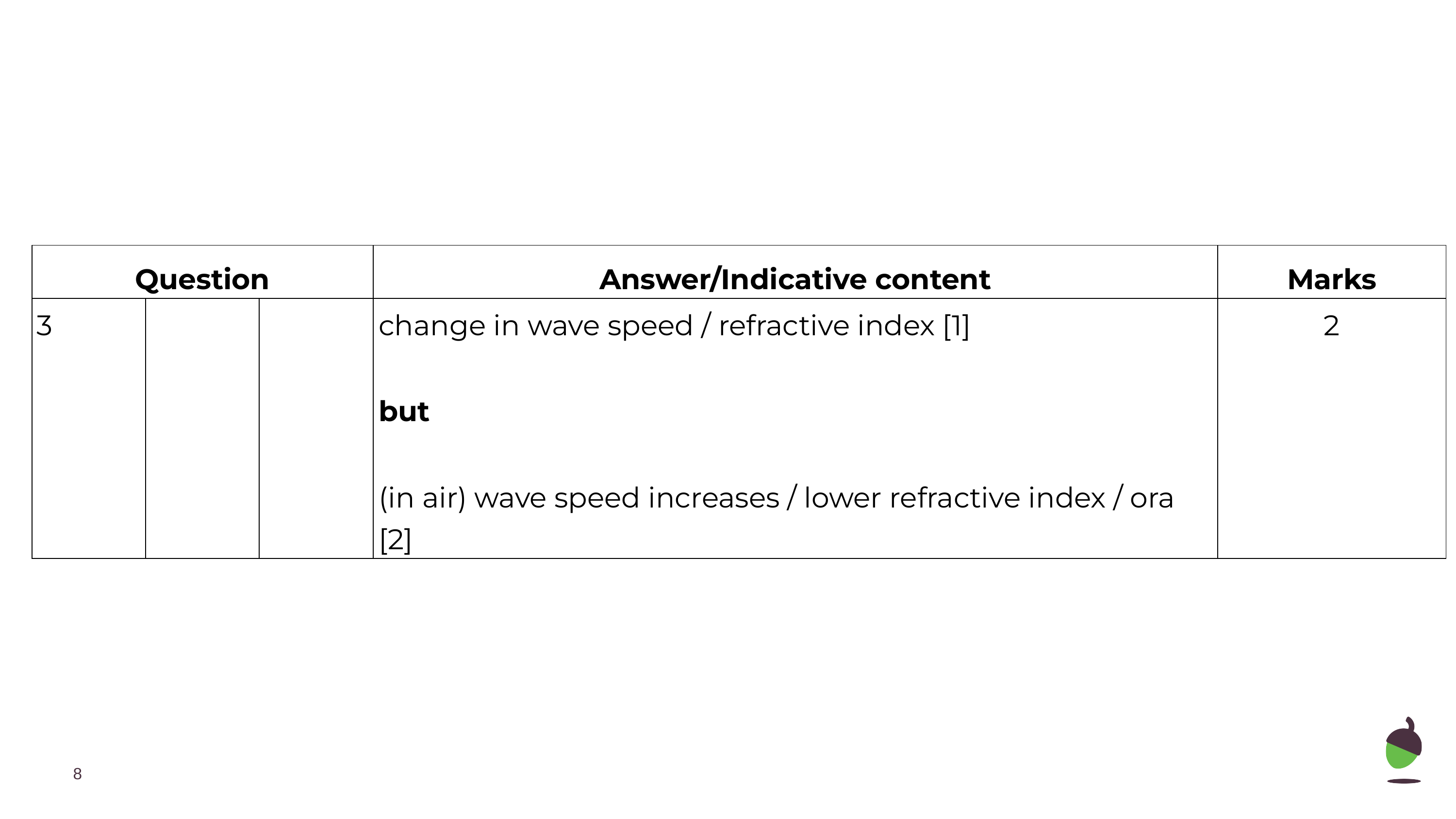

| Question |  |  | Answer/Indicative content | Marks |
| --- | --- | --- | --- | --- |
| 3 |  |  | change in wave speed / refractive index [1] but (in air) wave speed increases / lower refractive index / ora [2] | 2 |
8